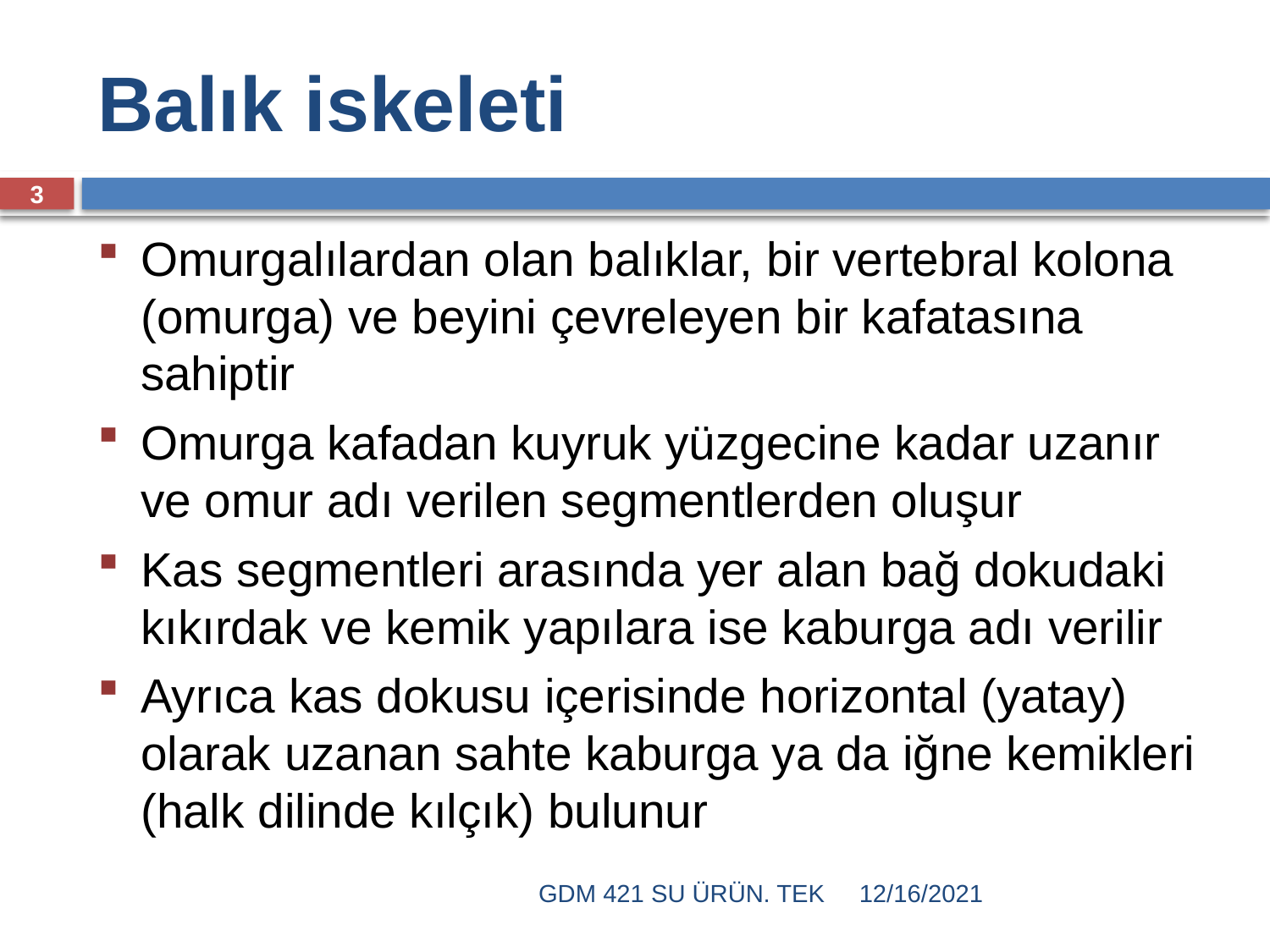

# Balık iskeleti
3
Omurgalılardan olan balıklar, bir vertebral kolona (omurga) ve beyini çevreleyen bir kafatasına sahiptir
Omurga kafadan kuyruk yüzgecine kadar uzanır ve omur adı verilen segmentlerden oluşur
Kas segmentleri arasında yer alan bağ dokudaki kıkırdak ve kemik yapılara ise kaburga adı verilir
Ayrıca kas dokusu içerisinde horizontal (yatay) olarak uzanan sahte kaburga ya da iğne kemikleri (halk dilinde kılçık) bulunur
GDM 421 SU ÜRÜN. TEK
12/16/2021